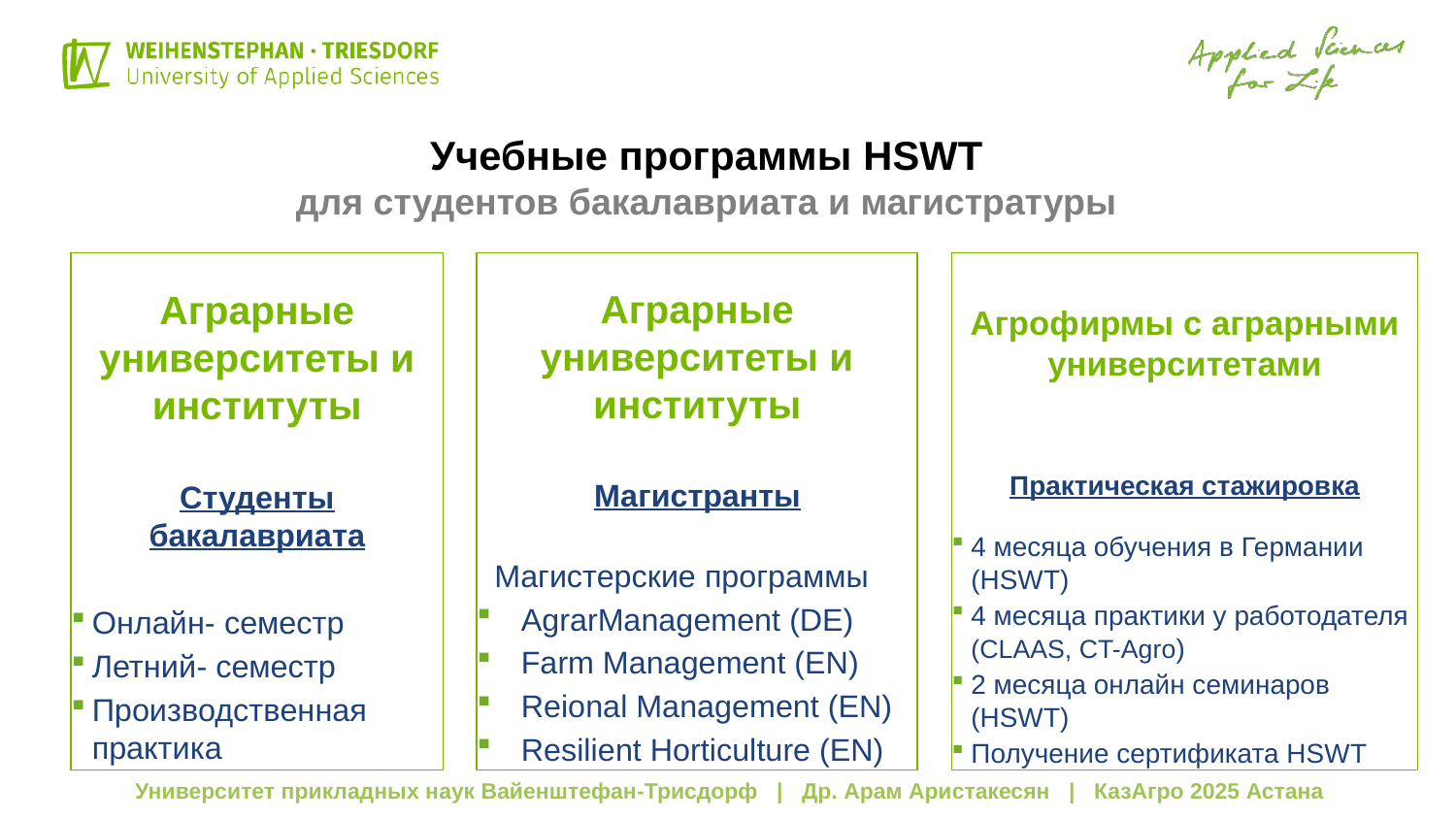

Учебные программы HSWT
для студентов бакалавриата и магистратуры

Аграрные университеты и институты

Студенты бакалавриата

Онлайн- семестр
Летний- семестр
Производственная практика

Аграрные университеты и институты

Магистранты
  Магистерские программы
AgrarManagement (DE)
Farm Management (EN)
Reional Management (EN)
Resilient Horticulture (EN)

Агрофирмы с аграрными университетами

Практическая стажировка
4 месяца обучения в Германии (HSWT)
4 месяца практики у работодателя (CLAAS, CT-Agro)
2 месяца онлайн семинаров (HSWT)
Получение сертификата HSWT